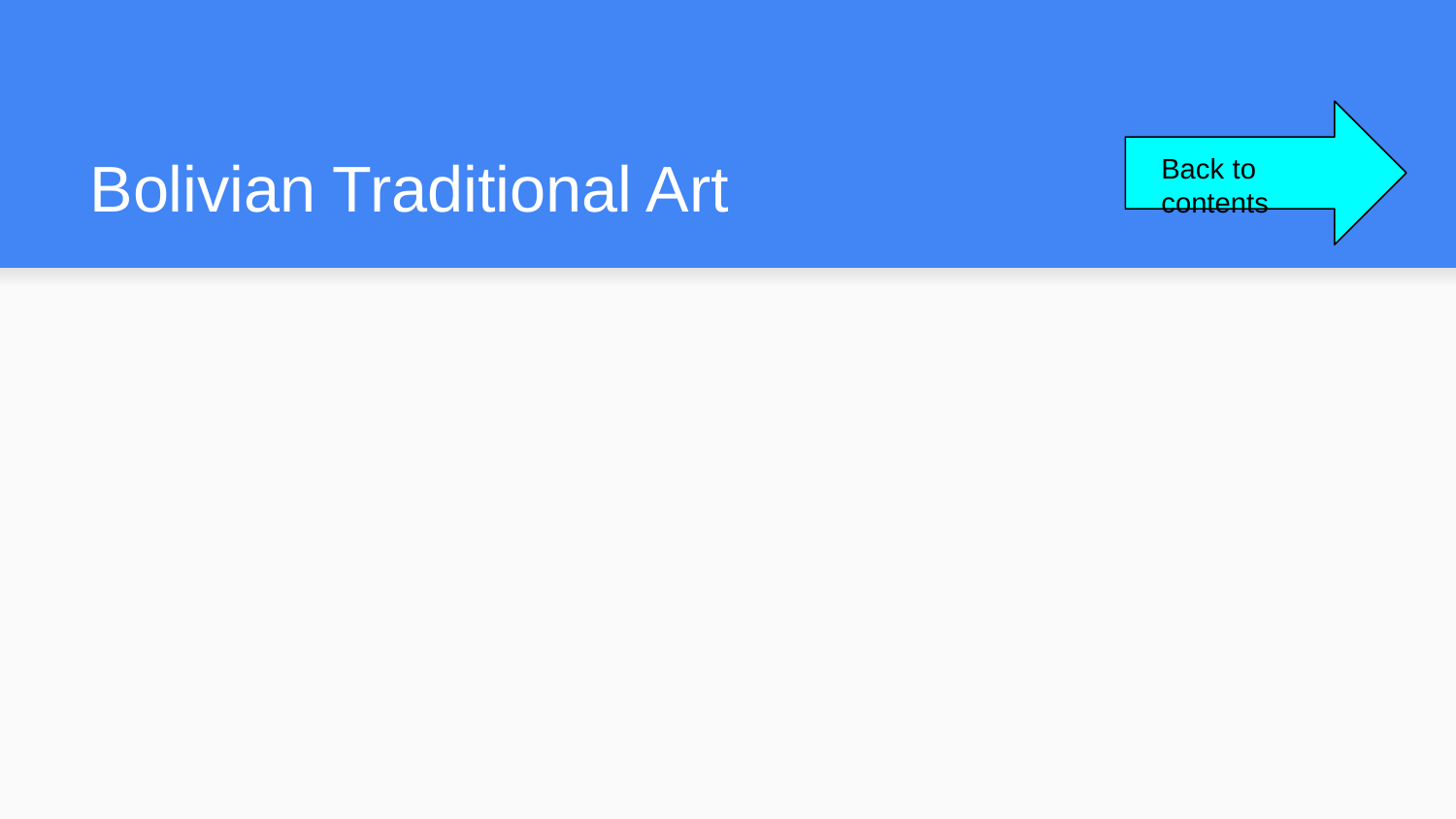

# Bolivian Traditional Art
Back to contents